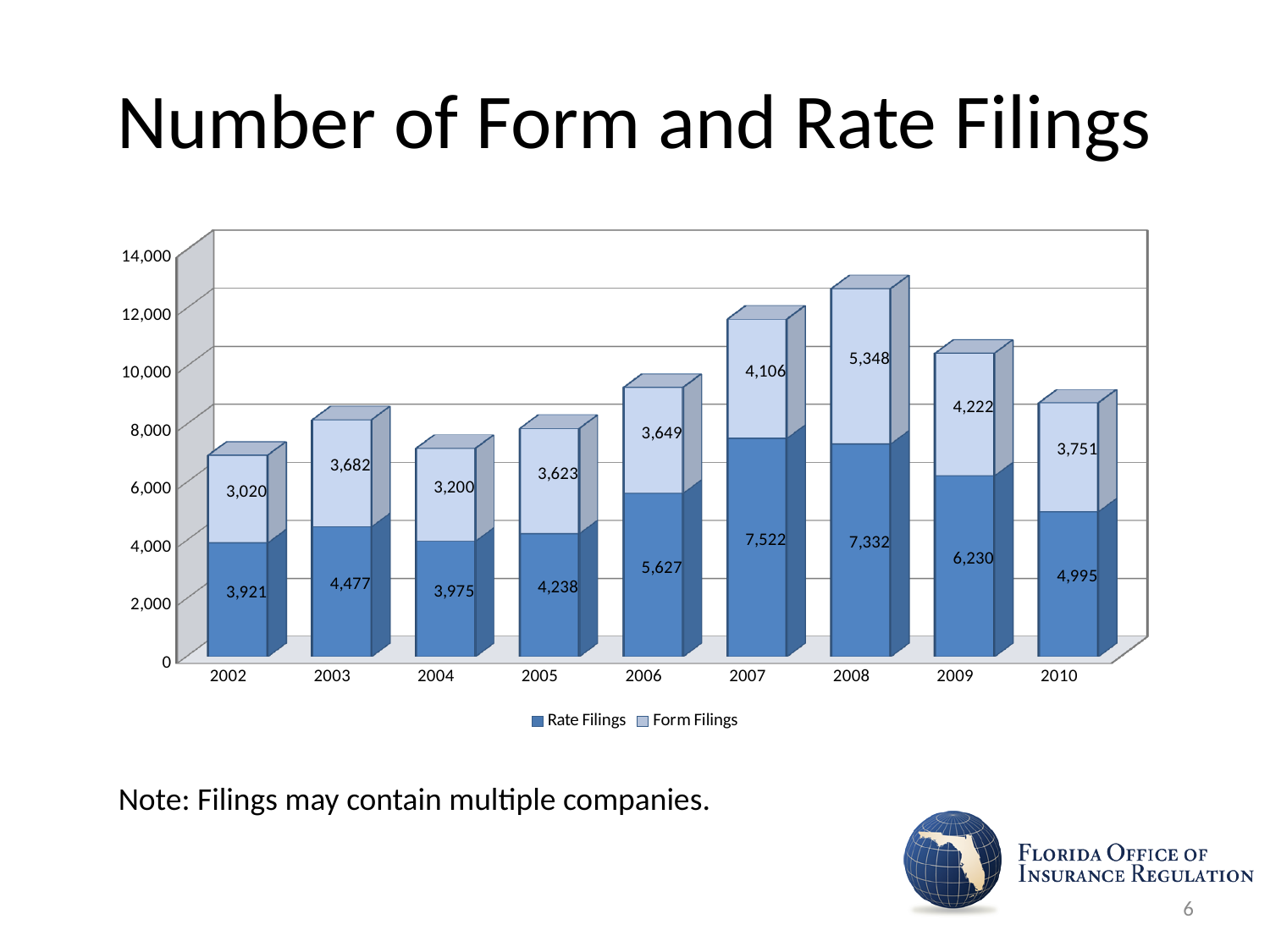

# Number of Form and Rate Filings

[unsupported chart]

Note: Filings may contain multiple companies.
6